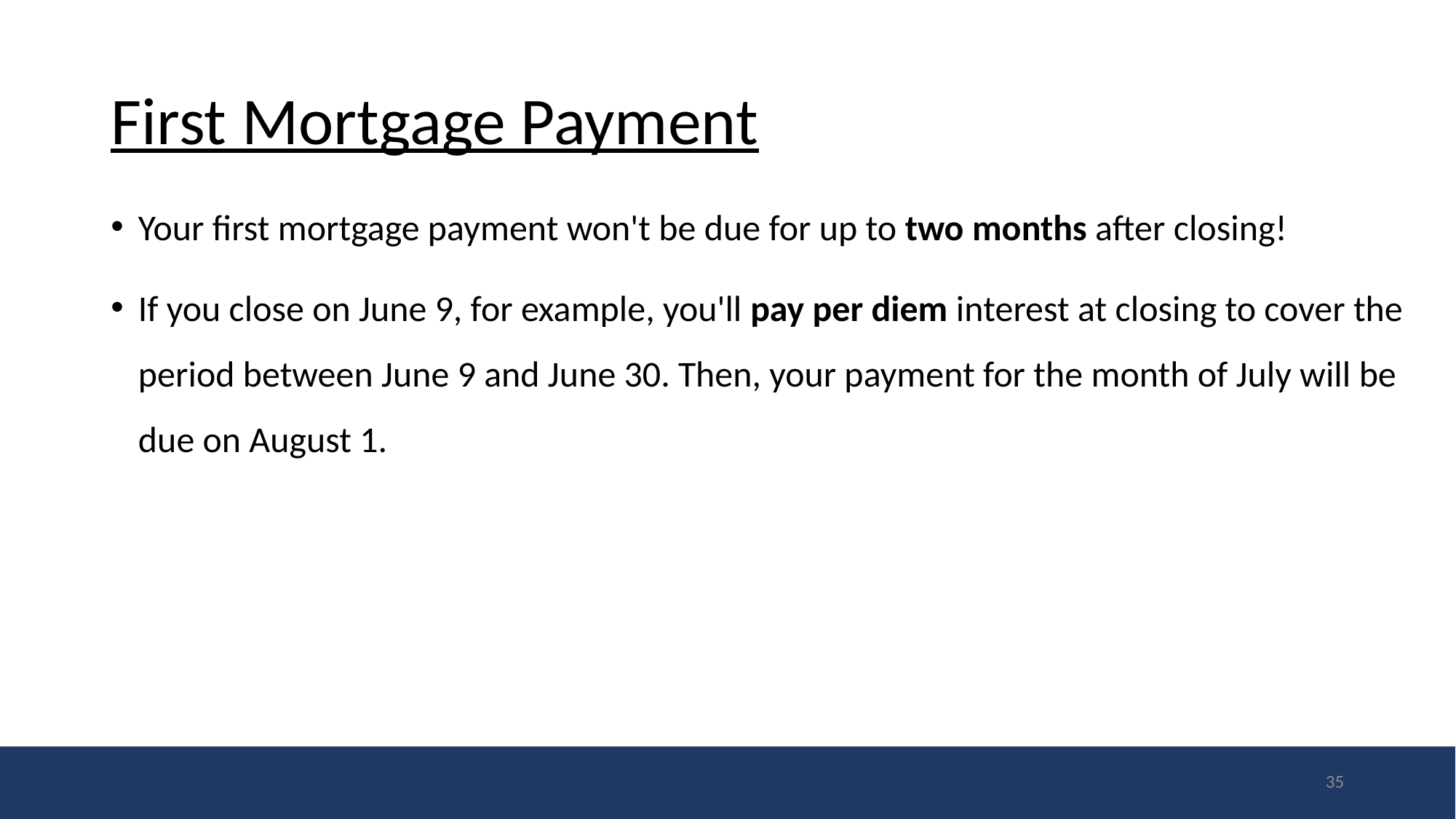

# First Mortgage Payment
Your first mortgage payment won't be due for up to two months after closing!
If you close on June 9, for example, you'll pay per diem interest at closing to cover the period between June 9 and June 30. Then, your payment for the month of July will be due on August 1.

35